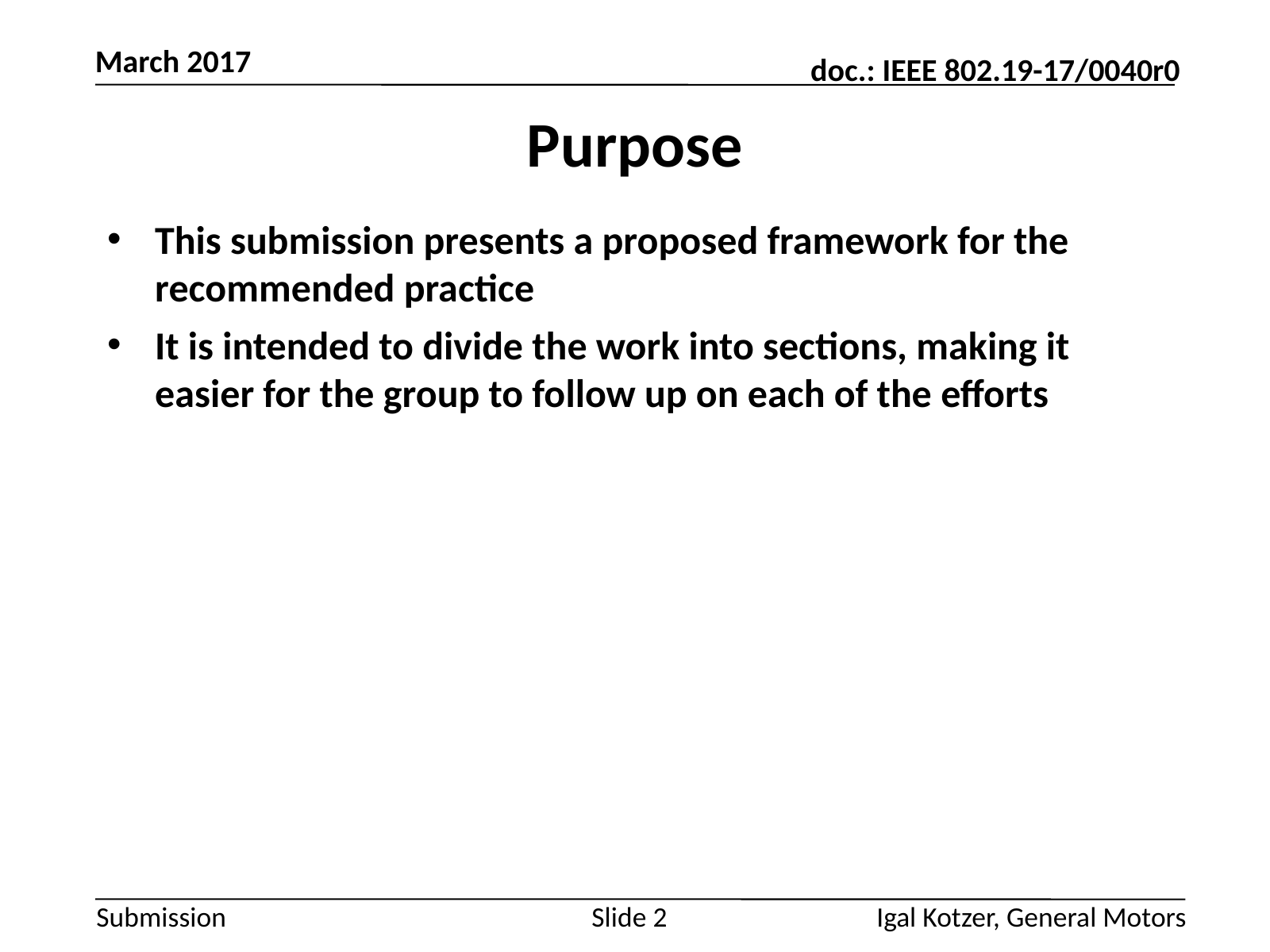

# Purpose
This submission presents a proposed framework for the recommended practice
It is intended to divide the work into sections, making it easier for the group to follow up on each of the efforts
Igal Kotzer, General Motors
Slide 2